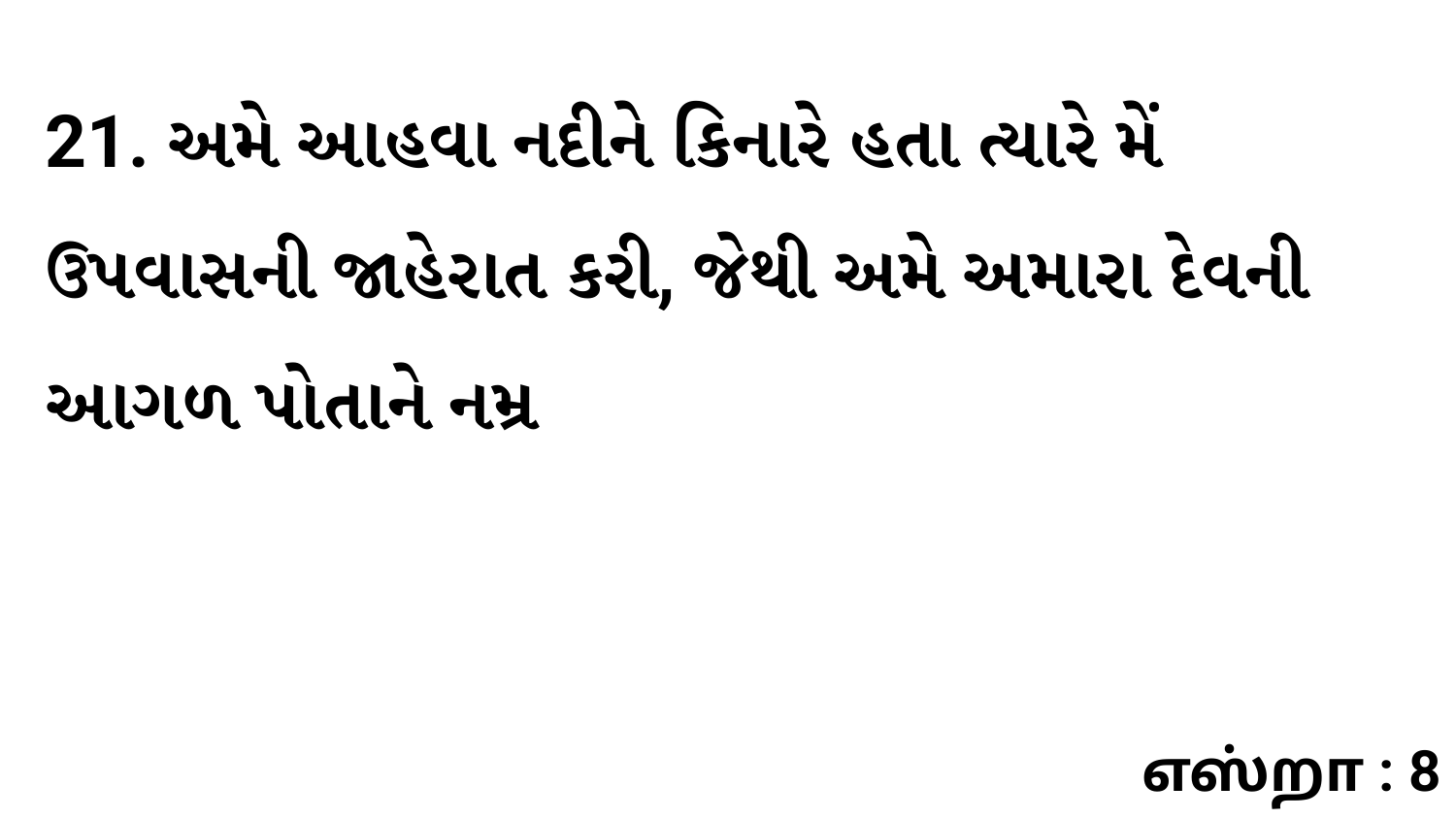

21. અમે આહવા નદીને કિનારે હતા ત્યારે મેં ઉપવાસની જાહેરાત કરી, જેથી અમે અમારા દેવની આગળ પોતાને નમ્ર
எஸ்றா : 8